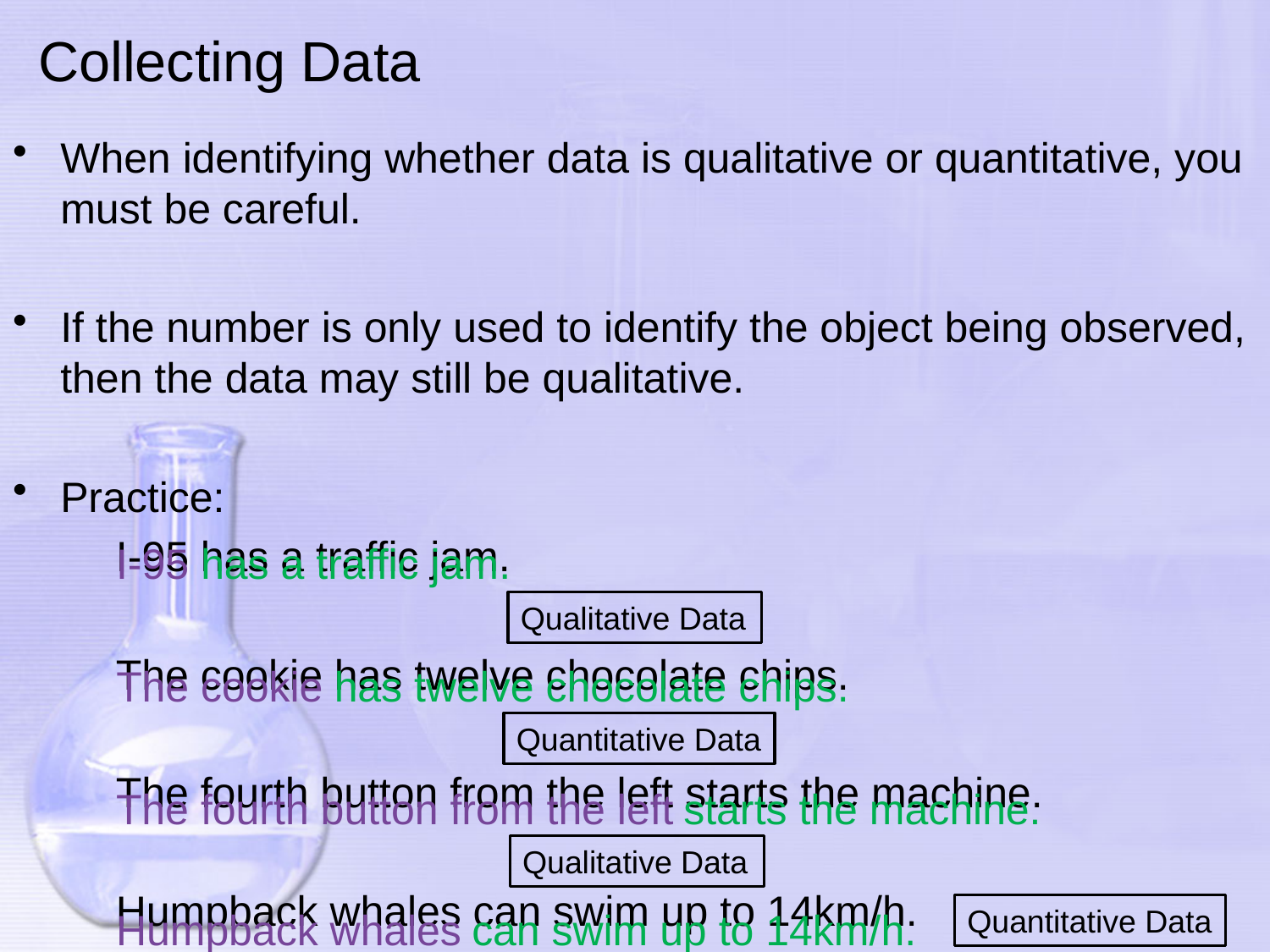

# Collecting Data
When identifying whether data is qualitative or quantitative, you must be careful.

If the number is only used to identify the object being observed, then the data may still be qualitative.

Practice:
	I-95 has a traffic jam.

	The cookie has twelve chocolate chips.

	The fourth button from the left starts the machine.

	Humpback whales can swim up to 14km/h.
I-95
has a traffic jam.
Qualitative Data
The cookie
has twelve chocolate chips.
Quantitative Data
The fourth button from the left
starts the machine.
Qualitative Data
Quantitative Data
Humpback whales
can swim up to 14km/h.